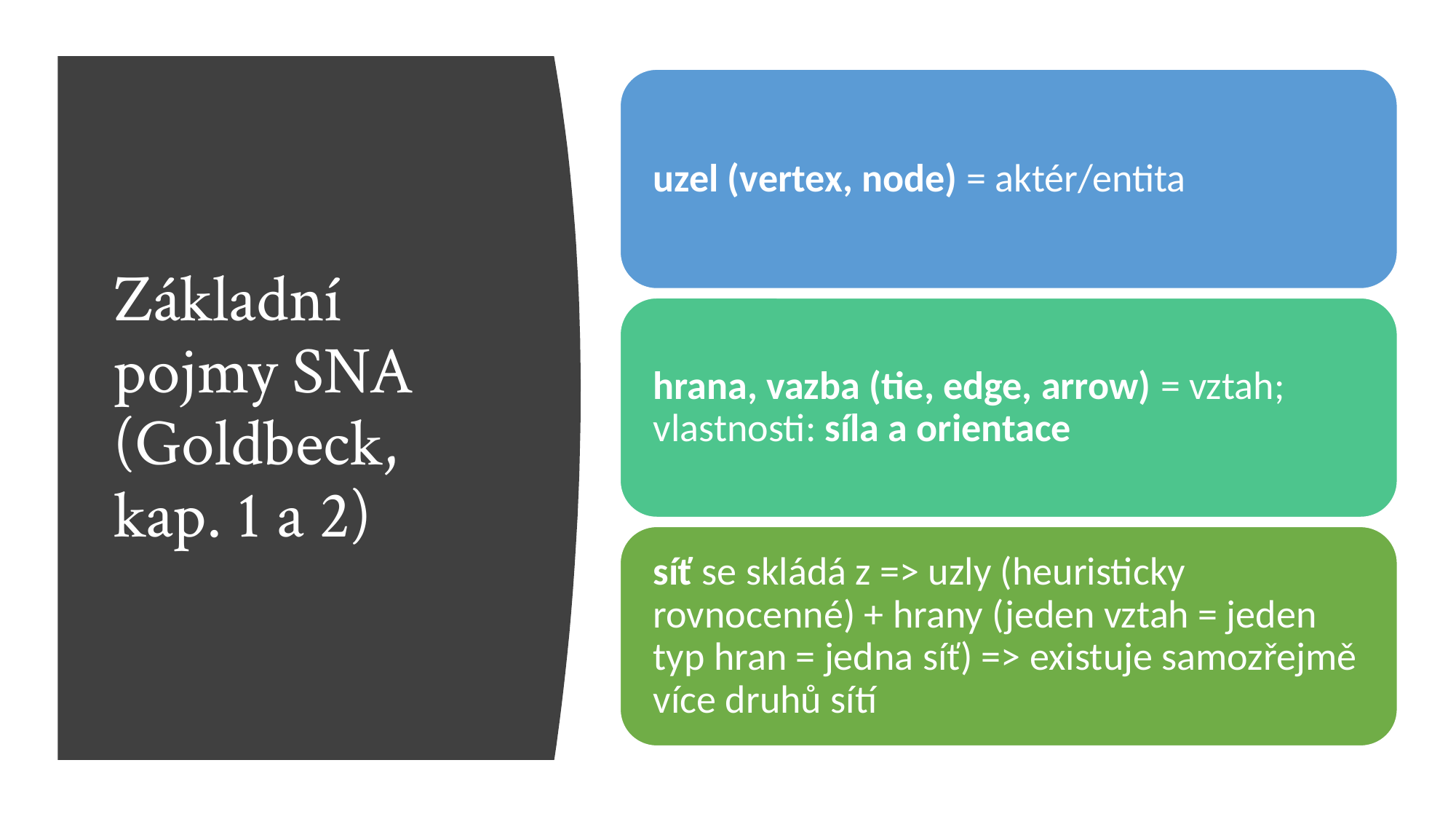

uzel (vertex, node) = aktér/entita
hrana, vazba (tie, edge, arrow) = vztah; vlastnosti: síla a orientace
síť se skládá z => uzly (heuristicky rovnocenné) + hrany (jeden vztah = jeden typ hran = jedna síť) => existuje samozřejmě více druhů sítí

# Základní pojmy SNA (Goldbeck, kap. 1 a 2)